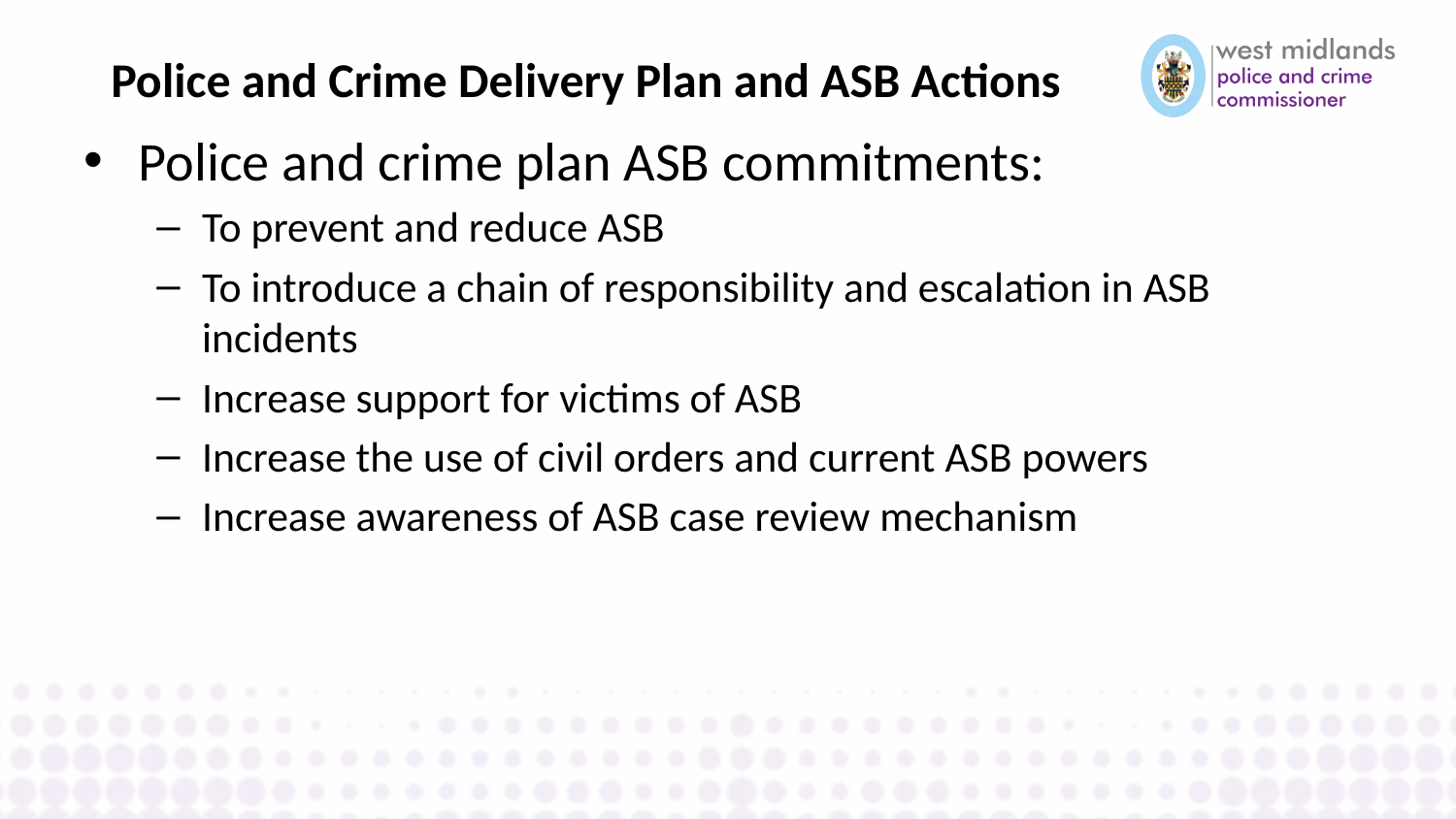

# Police and Crime Delivery Plan and ASB Actions
Police and crime plan ASB commitments:
To prevent and reduce ASB
To introduce a chain of responsibility and escalation in ASB incidents
Increase support for victims of ASB
Increase the use of civil orders and current ASB powers
Increase awareness of ASB case review mechanism